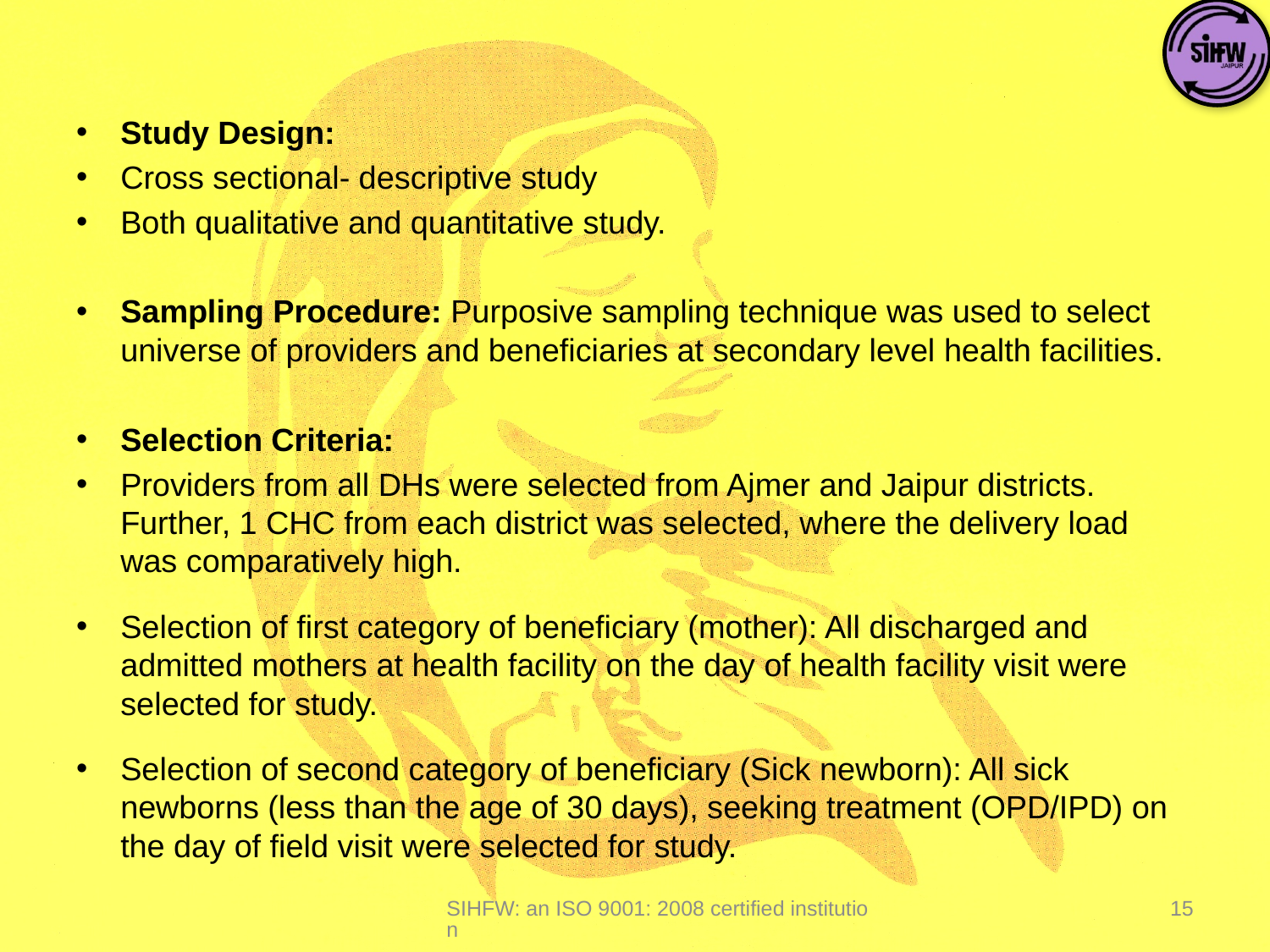

Study Design:
Cross sectional- descriptive study
Both qualitative and quantitative study.

Sampling Procedure: Purposive sampling technique was used to select universe of providers and beneficiaries at secondary level health facilities.

Selection Criteria:
Providers from all DHs were selected from Ajmer and Jaipur districts. Further, 1 CHC from each district was selected, where the delivery load was comparatively high.

Selection of first category of beneficiary (mother): All discharged and admitted mothers at health facility on the day of health facility visit were selected for study.

Selection of second category of beneficiary (Sick newborn): All sick newborns (less than the age of 30 days), seeking treatment (OPD/IPD) on the day of field visit were selected for study.

SIHFW: an ISO 9001: 2008 certified institution
15